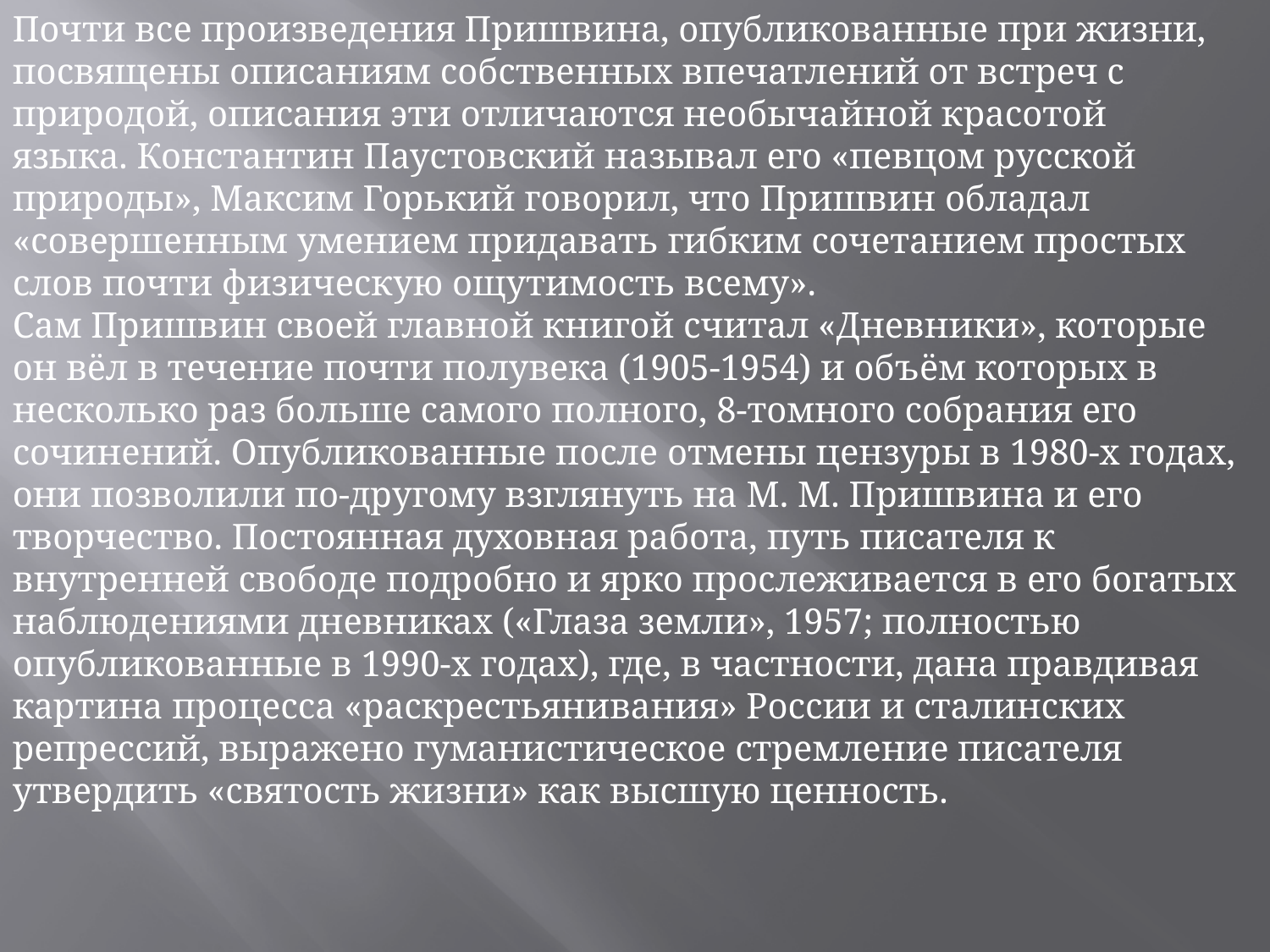

Почти все произведения Пришвина, опубликованные при жизни, посвящены описаниям собственных впечатлений от встреч с природой, описания эти отличаются необычайной красотой языка. Константин Паустовский называл его «певцом русской природы», Максим Горький говорил, что Пришвин обладал «совершенным умением придавать гибким сочетанием простых слов почти физическую ощутимость всему».
Сам Пришвин своей главной книгой считал «Дневники», которые он вёл в течение почти полувека (1905-1954) и объём которых в несколько раз больше самого полного, 8-томного собрания его сочинений. Опубликованные после отмены цензуры в 1980-х годах, они позволили по-другому взглянуть на М. М. Пришвина и его творчество. Постоянная духовная работа, путь писателя к внутренней свободе подробно и ярко прослеживается в его богатых наблюдениями дневниках («Глаза земли», 1957; полностью опубликованные в 1990-х годах), где, в частности, дана правдивая картина процесса «раскрестьянивания» России и сталинских репрессий, выражено гуманистическое стремление писателя утвердить «святость жизни» как высшую ценность.